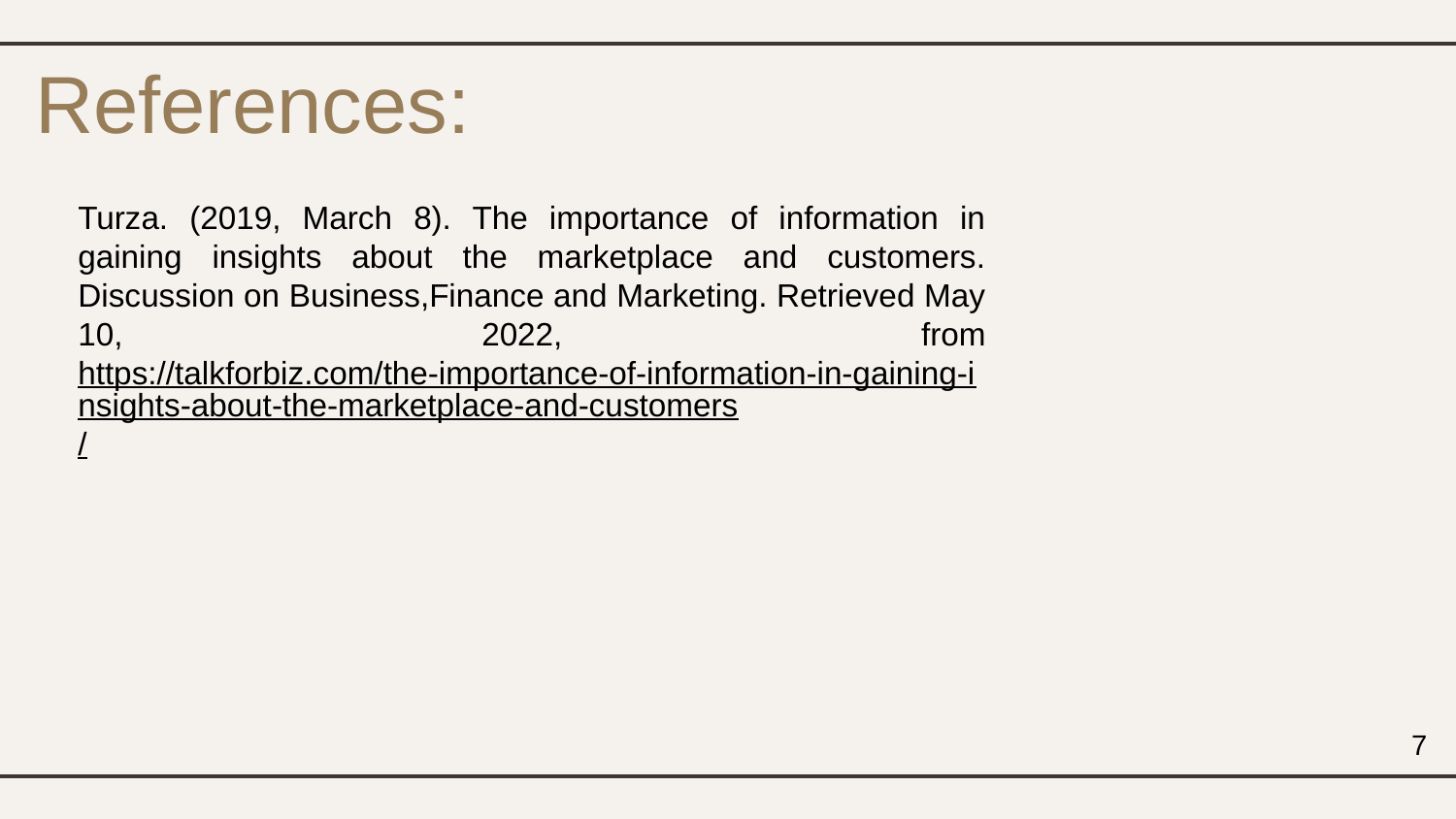

References:
Turza. (2019, March 8). The importance of information in gaining insights about the marketplace and customers. Discussion on Business,Finance and Marketing. Retrieved May 10, 2022, from https://talkforbiz.com/the-importance-of-information-in-gaining-insights-about-the-marketplace-and-customers/
7